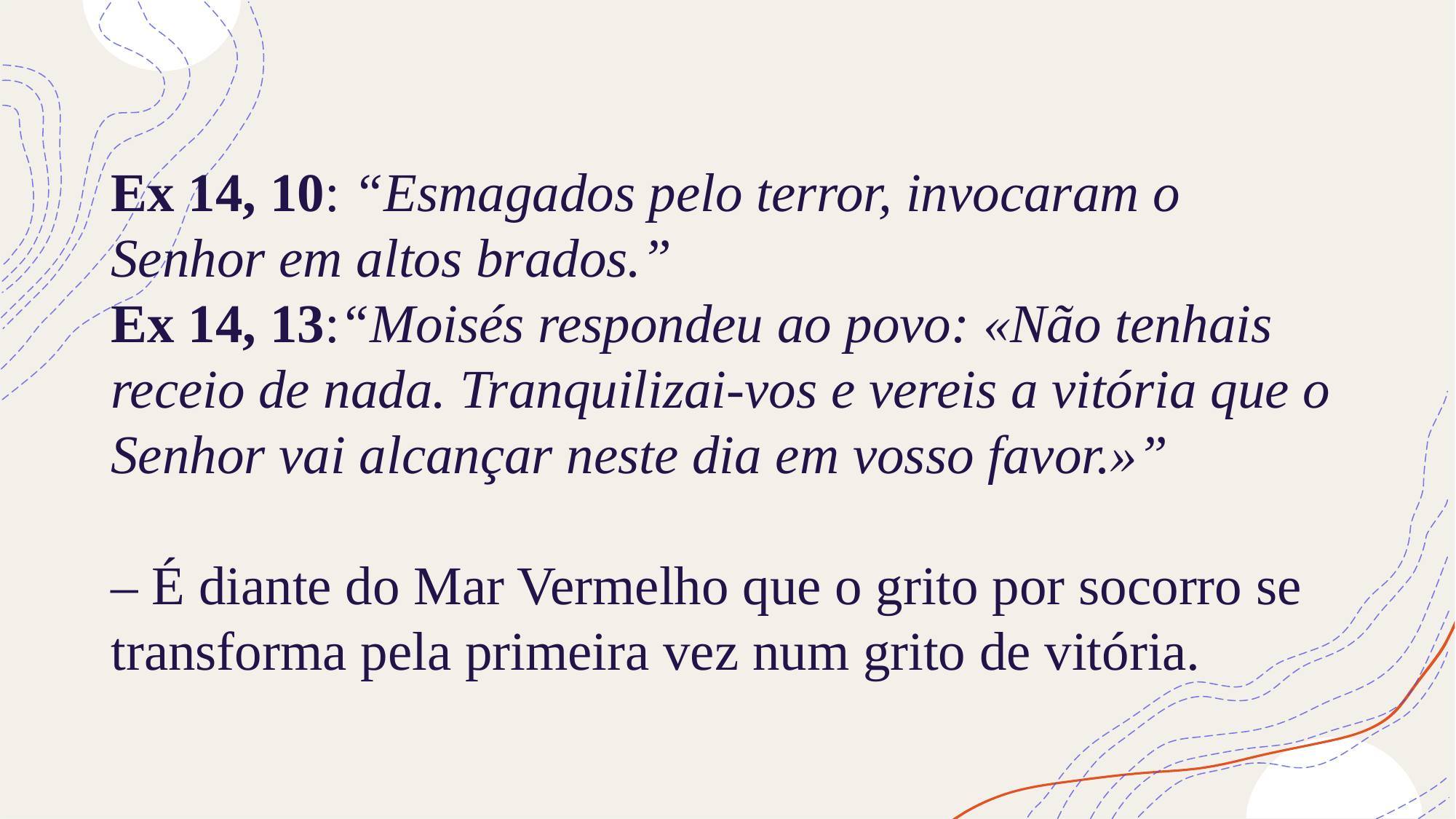

# Ex 14, 10: “Esmagados pelo terror, invocaram o Senhor em altos brados.” Ex 14, 13:“Moisés respondeu ao povo: «Não tenhais receio de nada. Tranquilizai-vos e vereis a vitória que o Senhor vai alcançar neste dia em vosso favor.»” – É diante do Mar Vermelho que o grito por socorro se transforma pela primeira vez num grito de vitória.